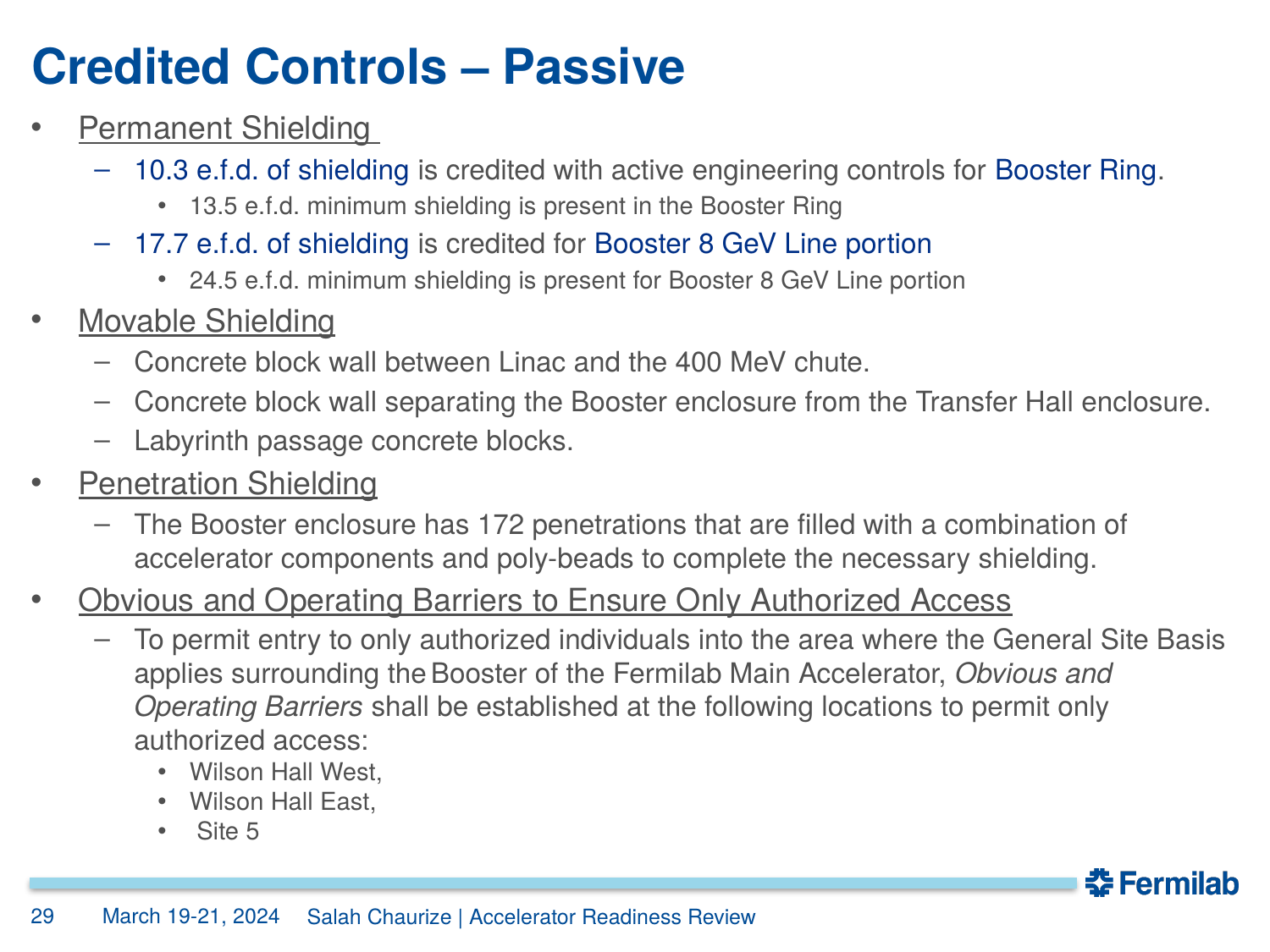

# Credited Controls – Passive
Permanent Shielding
10.3 e.f.d. of shielding is credited with active engineering controls for Booster Ring.
13.5 e.f.d. minimum shielding is present in the Booster Ring
17.7 e.f.d. of shielding is credited for Booster 8 GeV Line portion
24.5 e.f.d. minimum shielding is present for Booster 8 GeV Line portion
Movable Shielding
Concrete block wall between Linac and the 400 MeV chute.
Concrete block wall separating the Booster enclosure from the Transfer Hall enclosure.
Labyrinth passage concrete blocks.
Penetration Shielding
The Booster enclosure has 172 penetrations that are filled with a combination of accelerator components and poly-beads to complete the necessary shielding.
Obvious and Operating Barriers to Ensure Only Authorized Access
To permit entry to only authorized individuals into the area where the General Site Basis applies surrounding the Booster of the Fermilab Main Accelerator, Obvious and Operating Barriers shall be established at the following locations to permit only authorized access:
Wilson Hall West,
Wilson Hall East,
 Site 5

March 19-21, 2024
29
Salah Chaurize | Accelerator Readiness Review